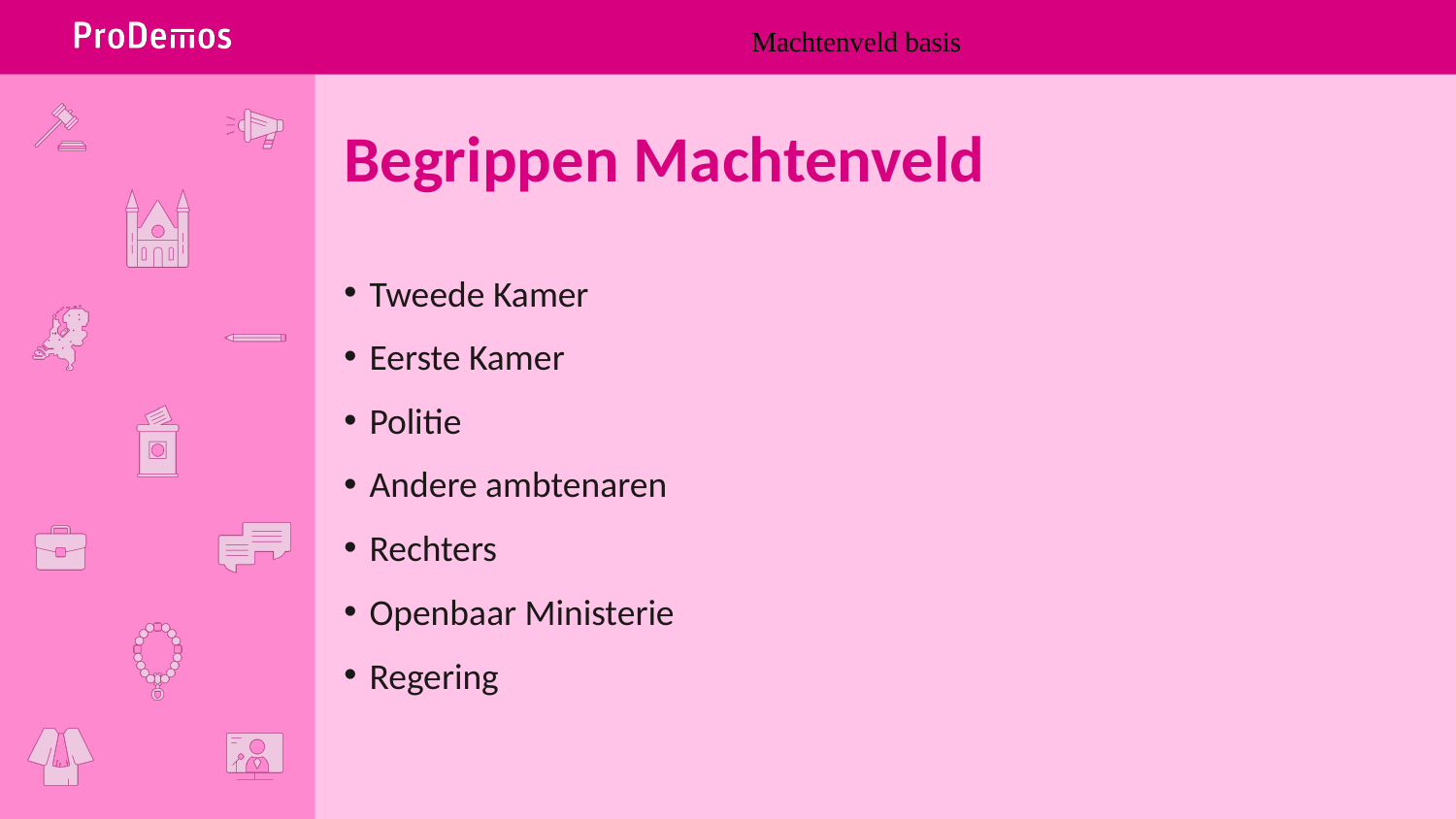

Machtenveld basis
# Begrippen Machtenveld
 Tweede Kamer
 Eerste Kamer
 Politie
 Andere ambtenaren
 Rechters
 Openbaar Ministerie
 Regering